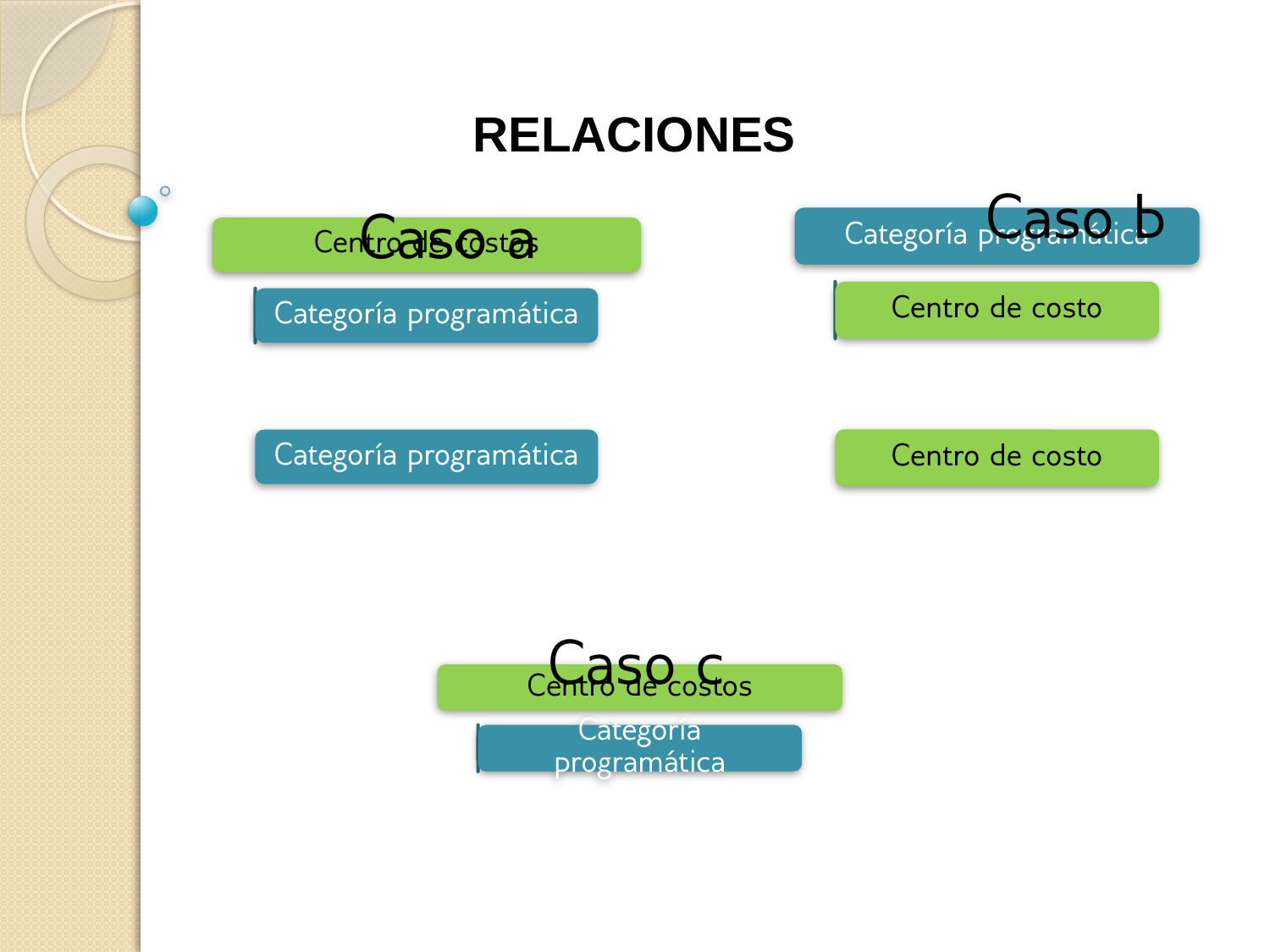

RELACIONES
Caso b
Caso a
Categoría programática
Centro de costo
Centro de costo
Centro de costos
Categoría programática
Categoría programática
Caso c
Centro de costos
Categoría programática